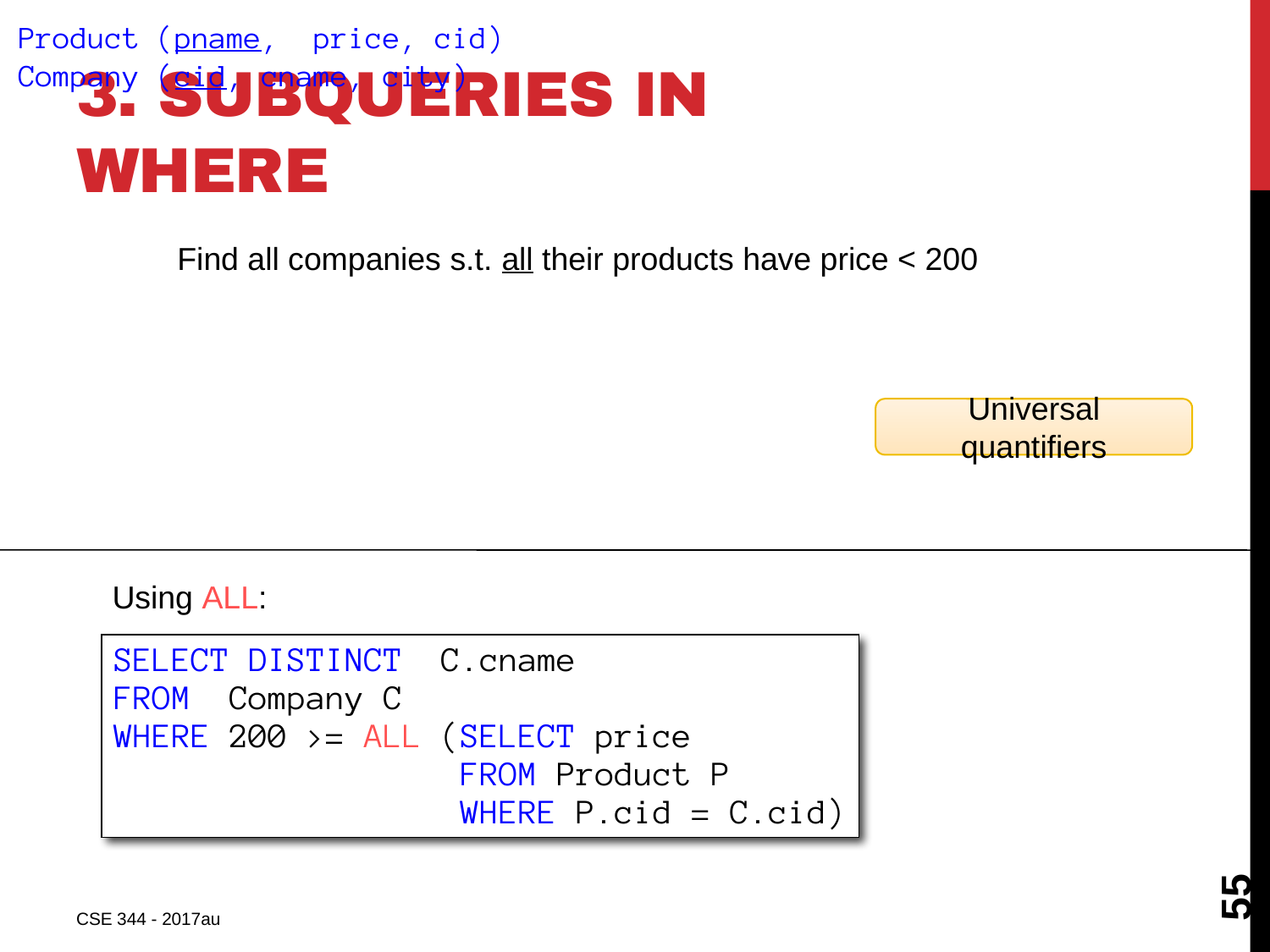

Product (pname,  price, cid)
Company (cid, cname, city)
# 3. Subqueries in WHERE
Find all companies s.t. all their products have price < 200
Universal quantifiers

Using ALL:
SELECT DISTINCT  C.cname
FROM  Company C
WHERE 200 >= ALL (SELECT price
                  FROM Product P
                  WHERE P.cid = C.cid)
55
CSE 344 - 2017au